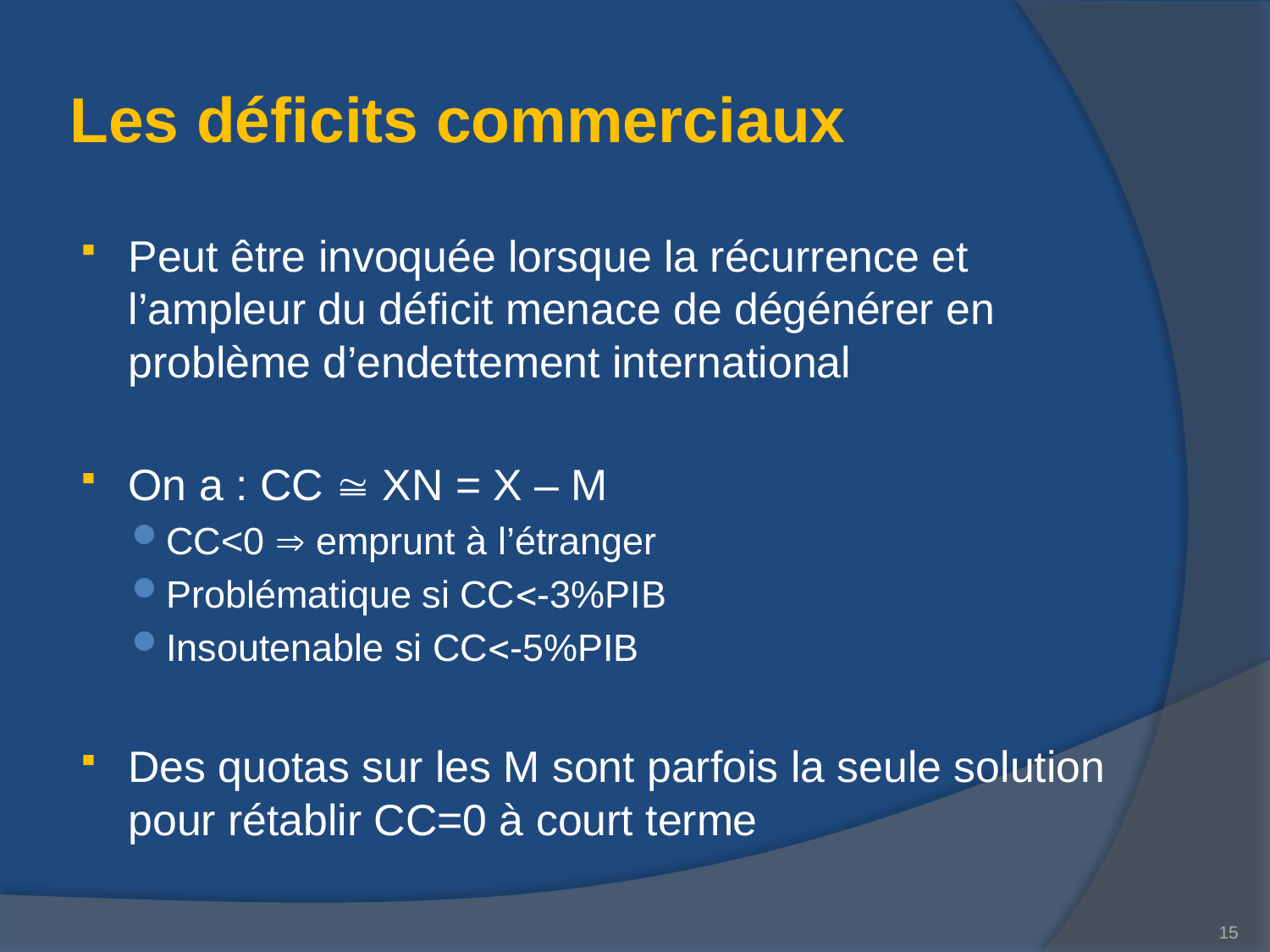

# Les déficits commerciaux
Peut être invoquée lorsque la récurrence et l’ampleur du déficit menace de dégénérer en problème d’endettement international

On a : CC ≅ XN = X – M
CC<0 ⇒ emprunt à l’étranger
Problématique si CC<-3%PIB
Insoutenable si CC<-5%PIB

Des quotas sur les M sont parfois la seule solution pour rétablir CC=0 à court terme
15